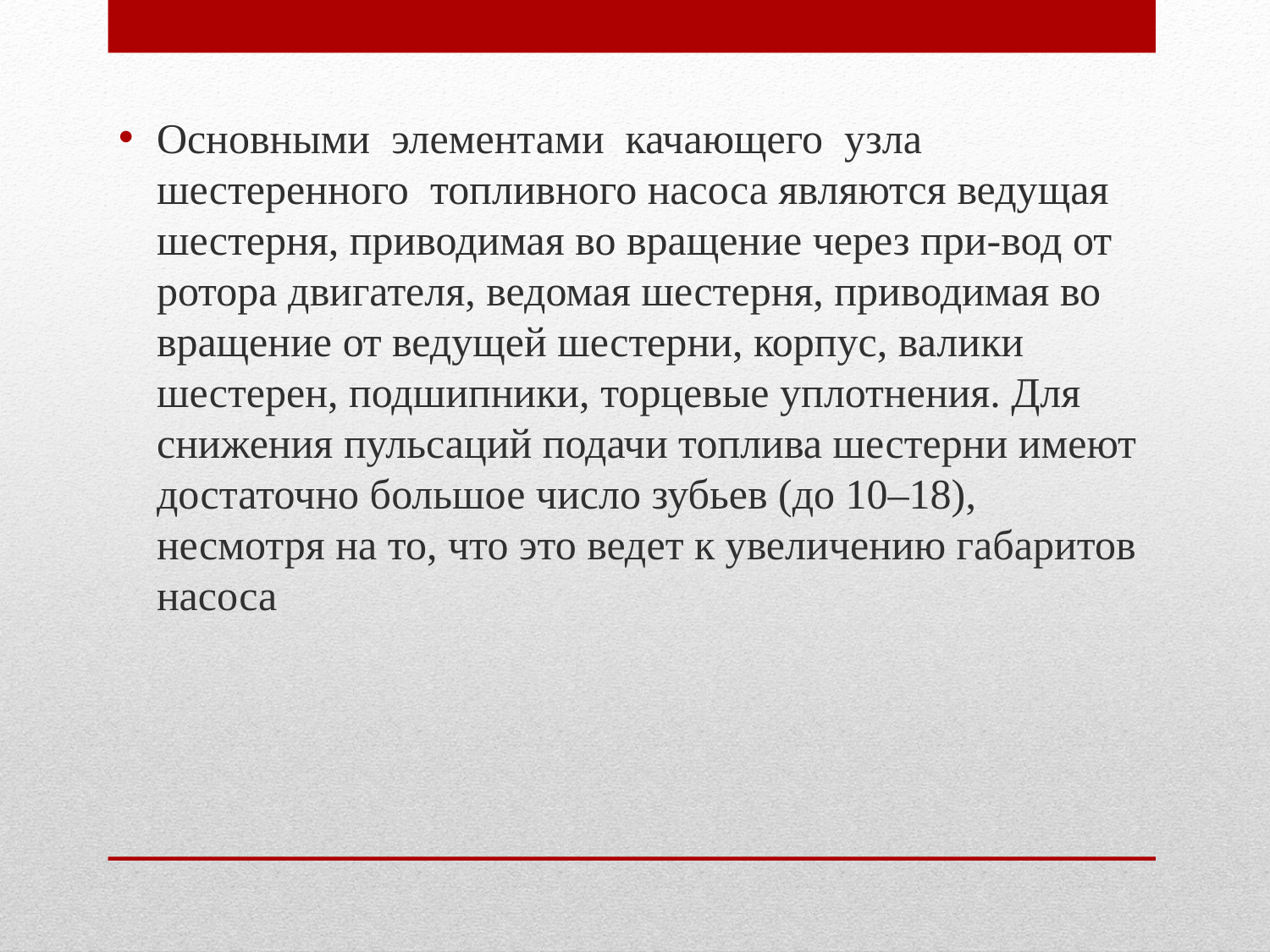

Основными  элементами  качающего  узла  шестеренного  топливного насоса являются ведущая шестерня, приводимая во вращение через при-вод от ротора двигателя, ведомая шестерня, приводимая во вращение от ведущей шестерни, корпус, валики шестерен, подшипники, торцевые уплотнения. Для снижения пульсаций подачи топлива шестерни имеют достаточно большое число зубьев (до 10–18), несмотря на то, что это ведет к увеличению габаритов насоса
#